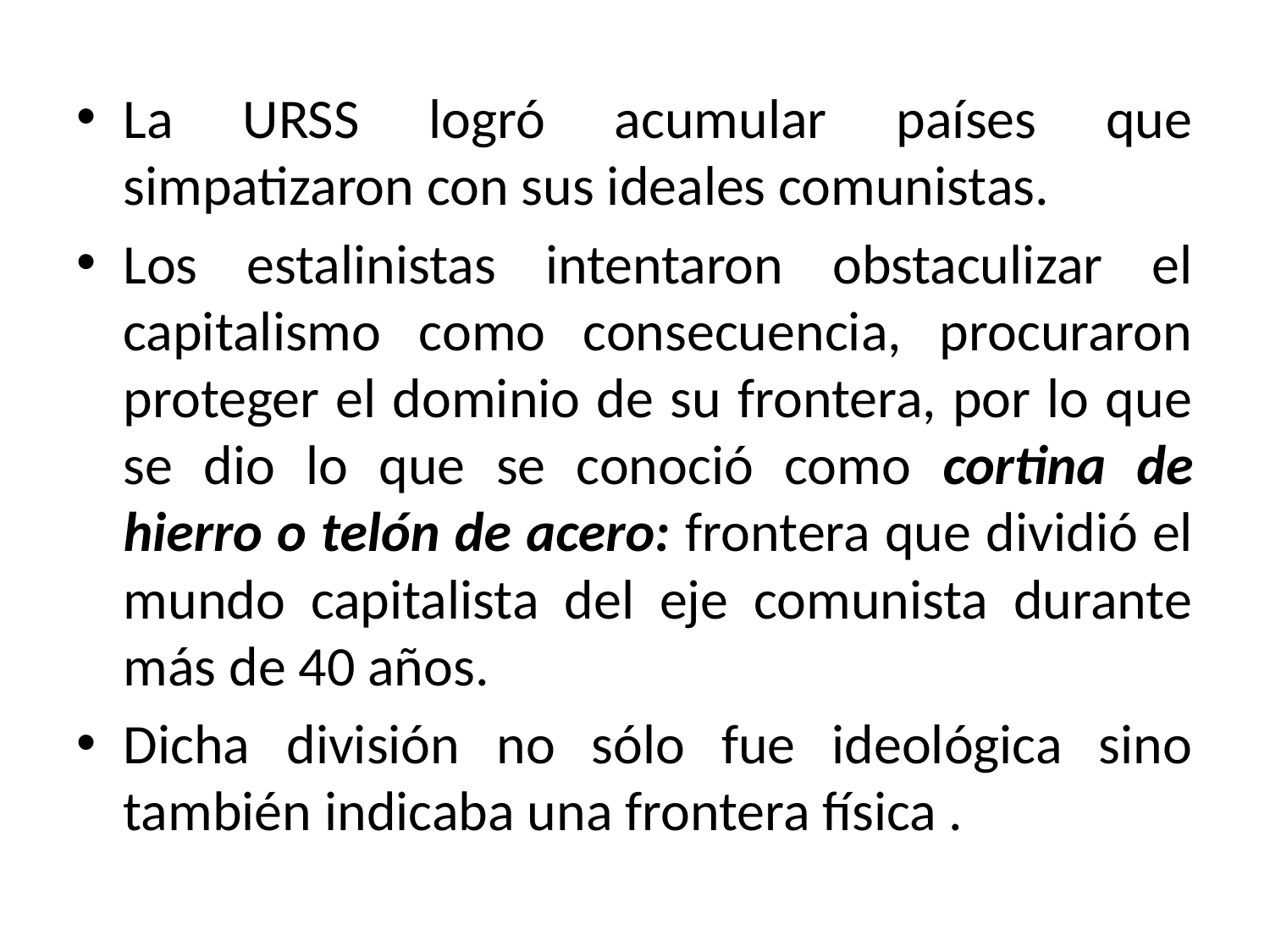

La URSS logró acumular países que simpatizaron con sus ideales comunistas.
Los estalinistas intentaron obstaculizar el capitalismo como consecuencia, procuraron proteger el dominio de su frontera, por lo que se dio lo que se conoció como cortina de hierro o telón de acero: frontera que dividió el mundo capitalista del eje comunista durante más de 40 años.
Dicha división no sólo fue ideológica sino también indicaba una frontera física .